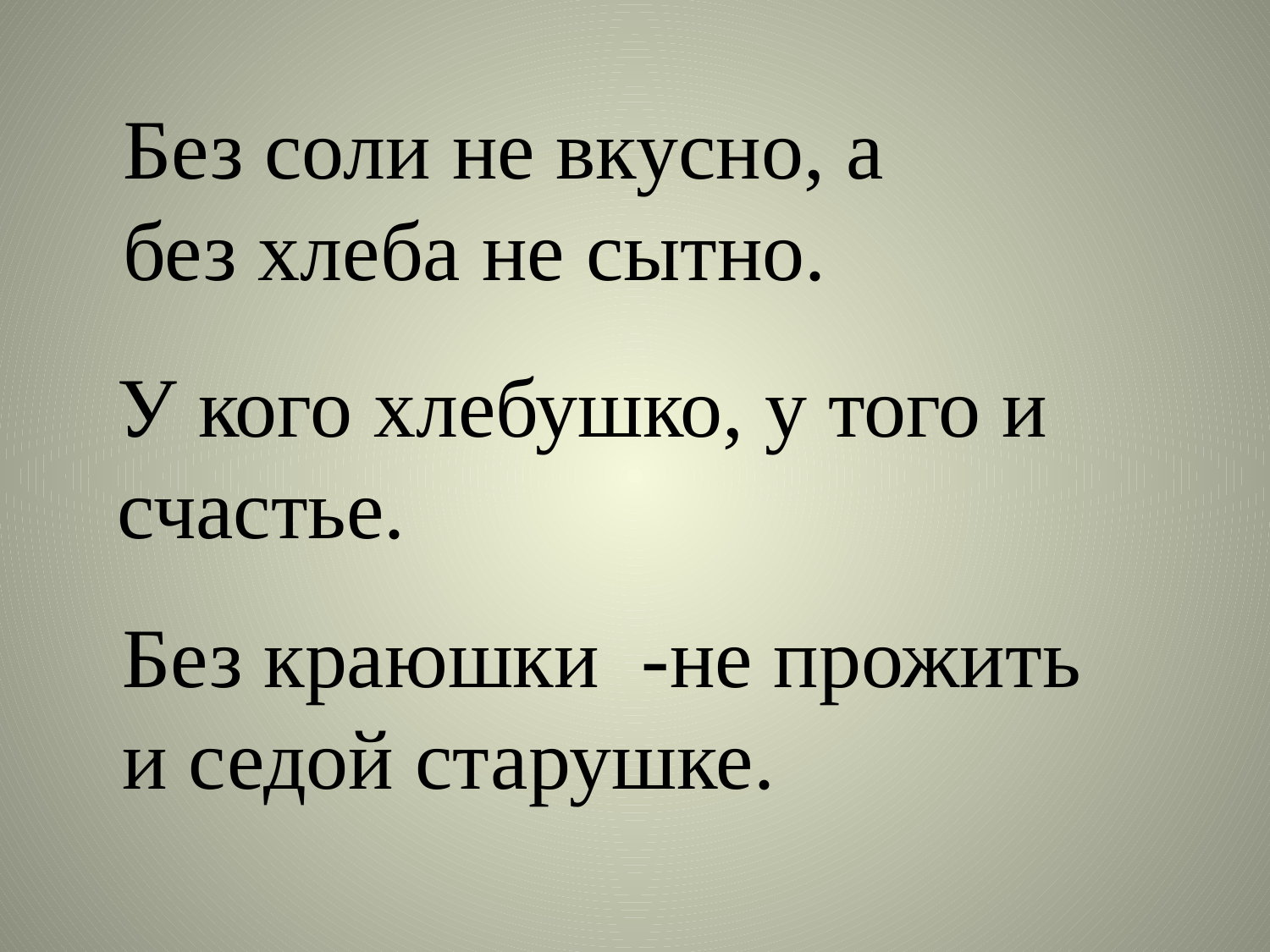

Без соли не вкусно, а без хлеба не сытно.
У кого хлебушко, у того и счастье.
Без краюшки  -не прожить
и седой старушке.